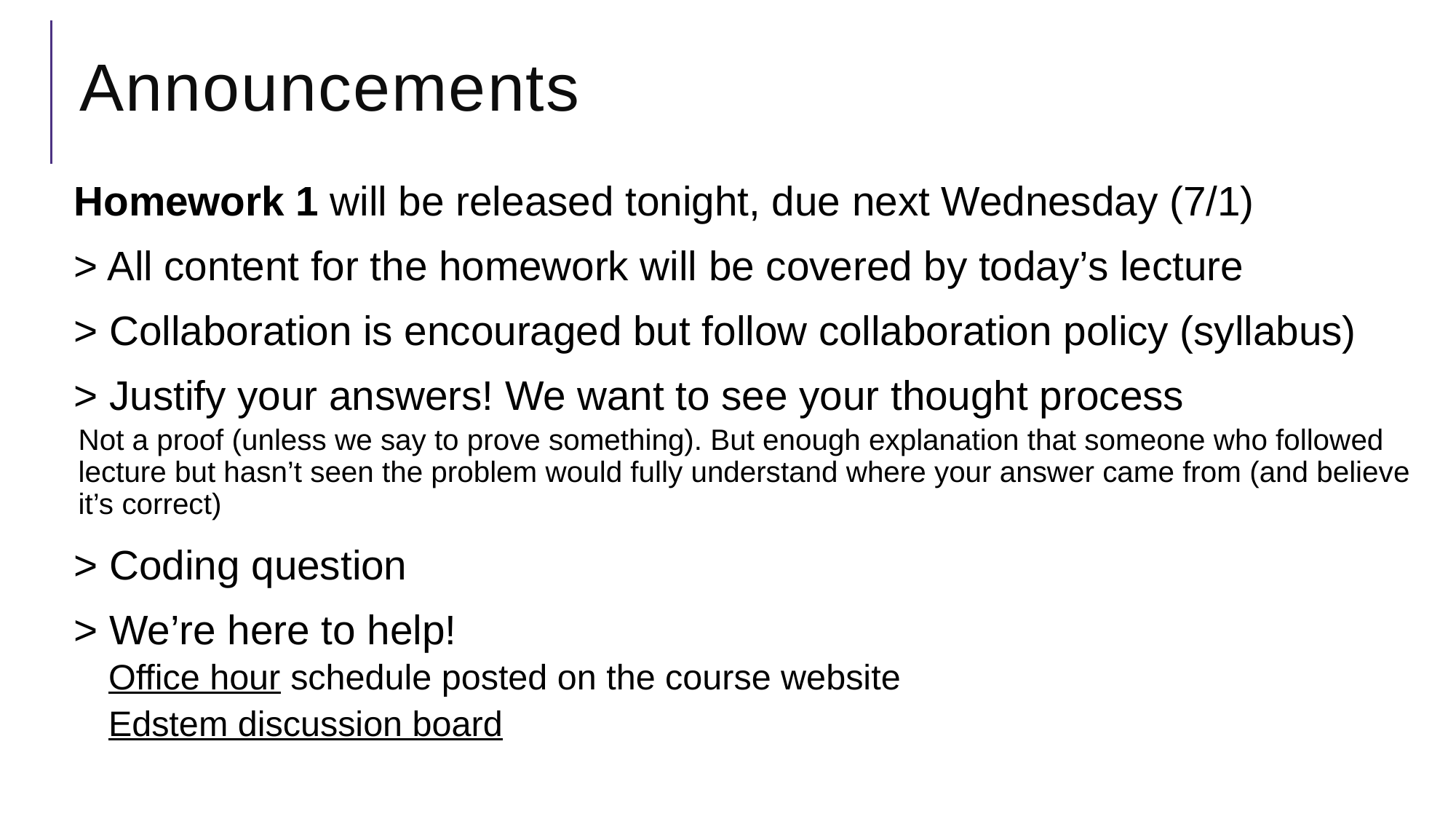

# Announcements
Homework 1 will be released tonight, due next Wednesday (7/1)
> All content for the homework will be covered by today’s lecture
> Collaboration is encouraged but follow collaboration policy (syllabus)
> Justify your answers! We want to see your thought process
Not a proof (unless we say to prove something). But enough explanation that someone who followed lecture but hasn’t seen the problem would fully understand where your answer came from (and believe it’s correct)
> Coding question
> We’re here to help!
  Office hour schedule posted on the course website
  Edstem discussion board